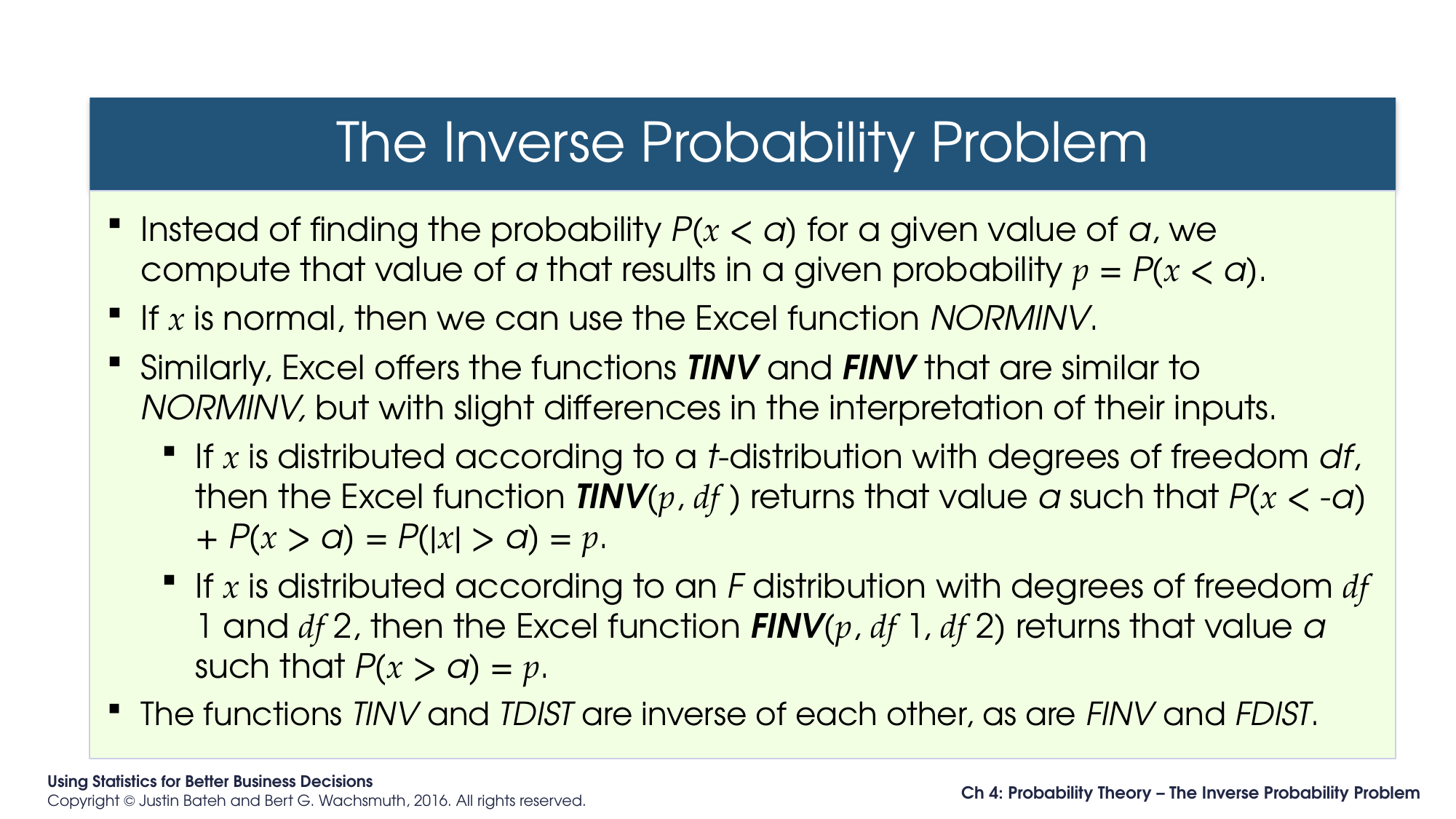

The Inverse Probability Problem
Instead of finding the probability P(x < a) for a given value of a, we compute that value of a that results in a given probability p = P(x < a).
If x is normal, then we can use the Excel function NORMINV.
Similarly, Excel offers the functions TINV and FINV that are similar to NORMINV, but with slight differences in the interpretation of their inputs.
If x is distributed according to a t-distribution with degrees of freedom df, then the Excel function TINV(p, df ) returns that value a such that P(x < -a) + P(x > a) = P(|x| > a) = p.
If x is distributed according to an F distribution with degrees of freedom df 1 and df 2, then the Excel function FINV(p, df 1, df 2) returns that value a such that P(x > a) = p.
The functions TINV and TDIST are inverse of each other, as are FINV and FDIST.

Ch 4: Probability Theory – The Inverse Probability Problem